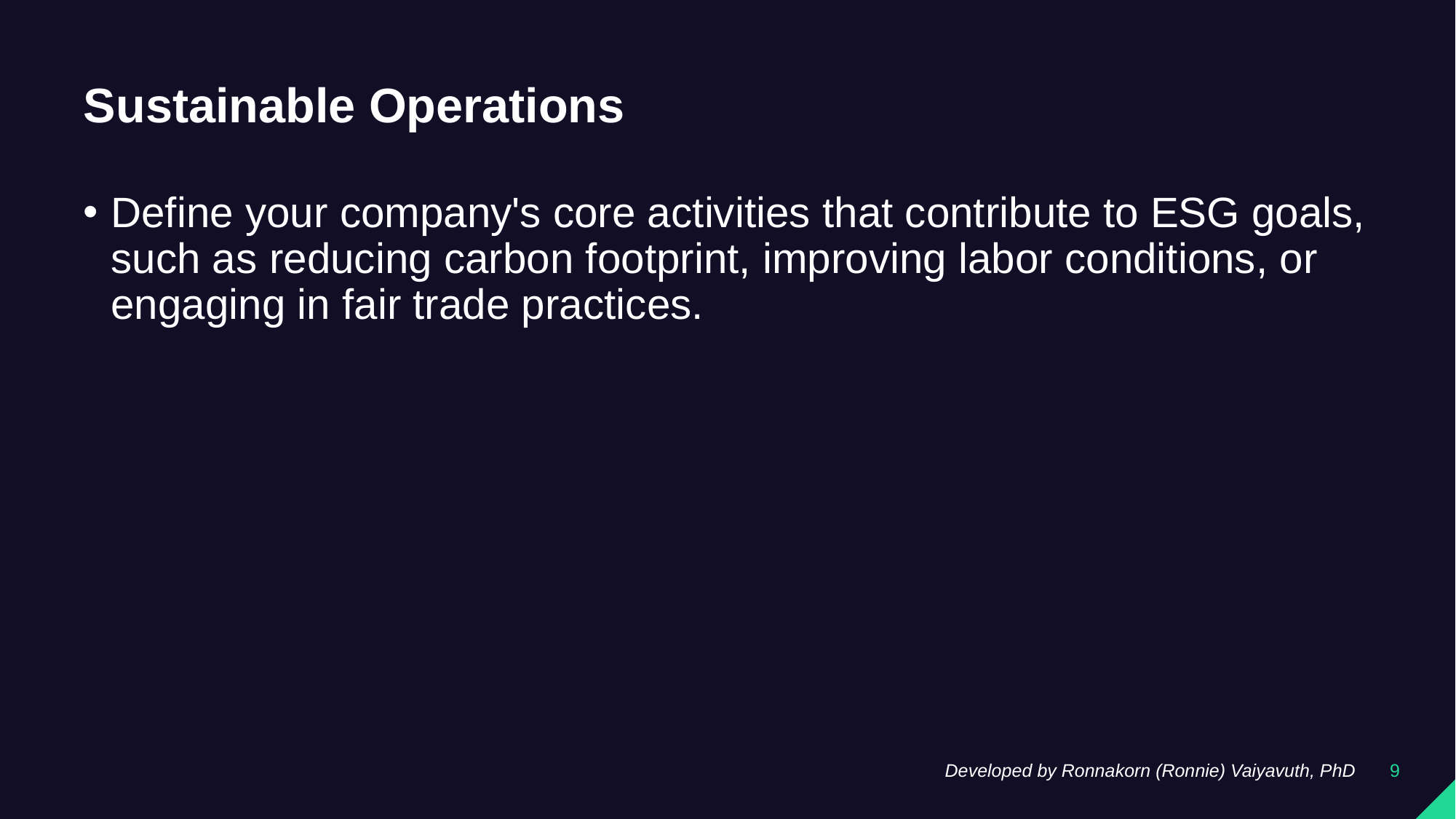

# Sustainable Operations
Define your company's core activities that contribute to ESG goals, such as reducing carbon footprint, improving labor conditions, or engaging in fair trade practices.
Developed by Ronnakorn (Ronnie) Vaiyavuth, PhD
9